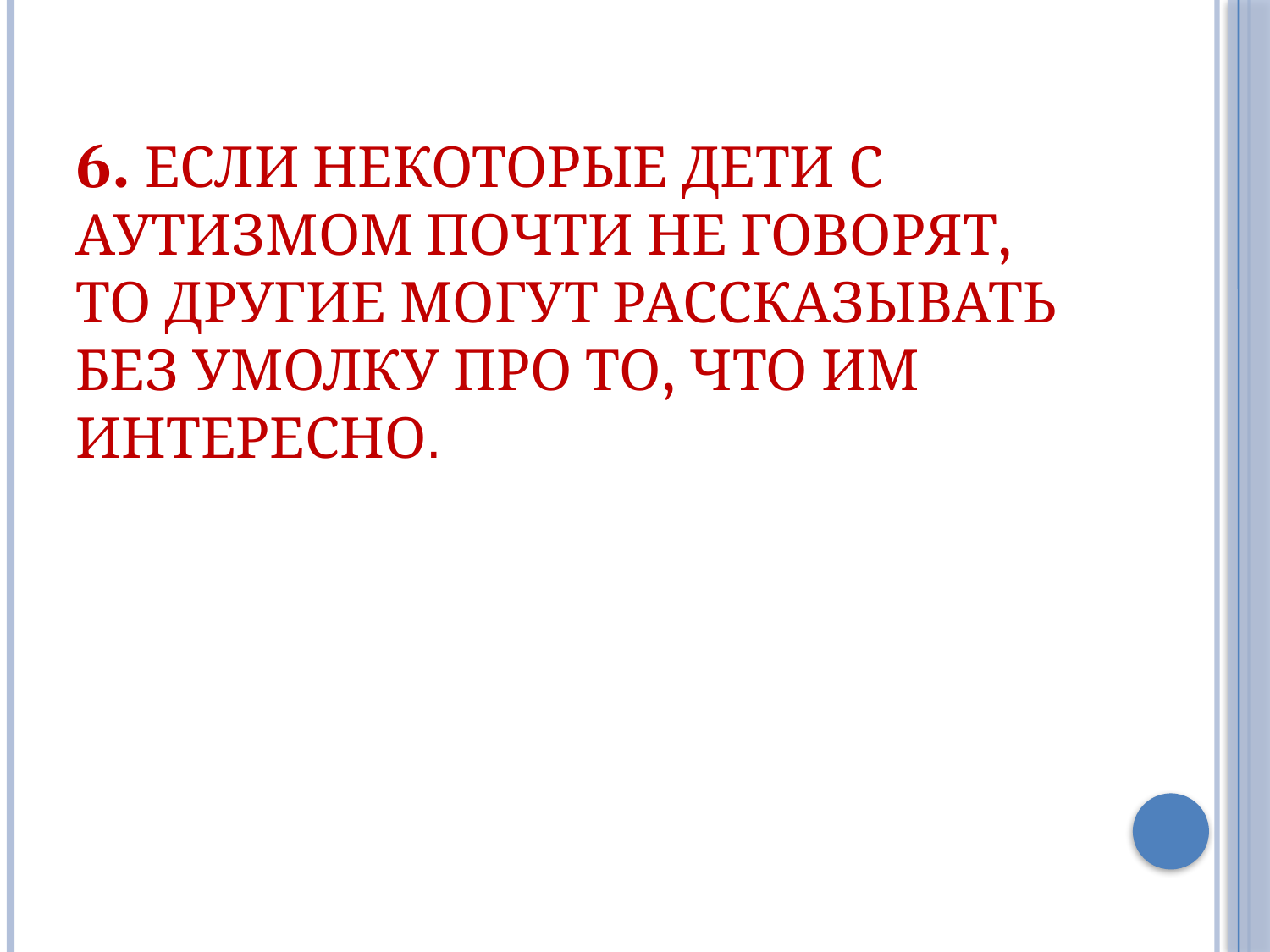

# 6. Если некоторые дети с аутизмом почти не говорят, то другие могут рассказывать без умолку про то, что им интересно.